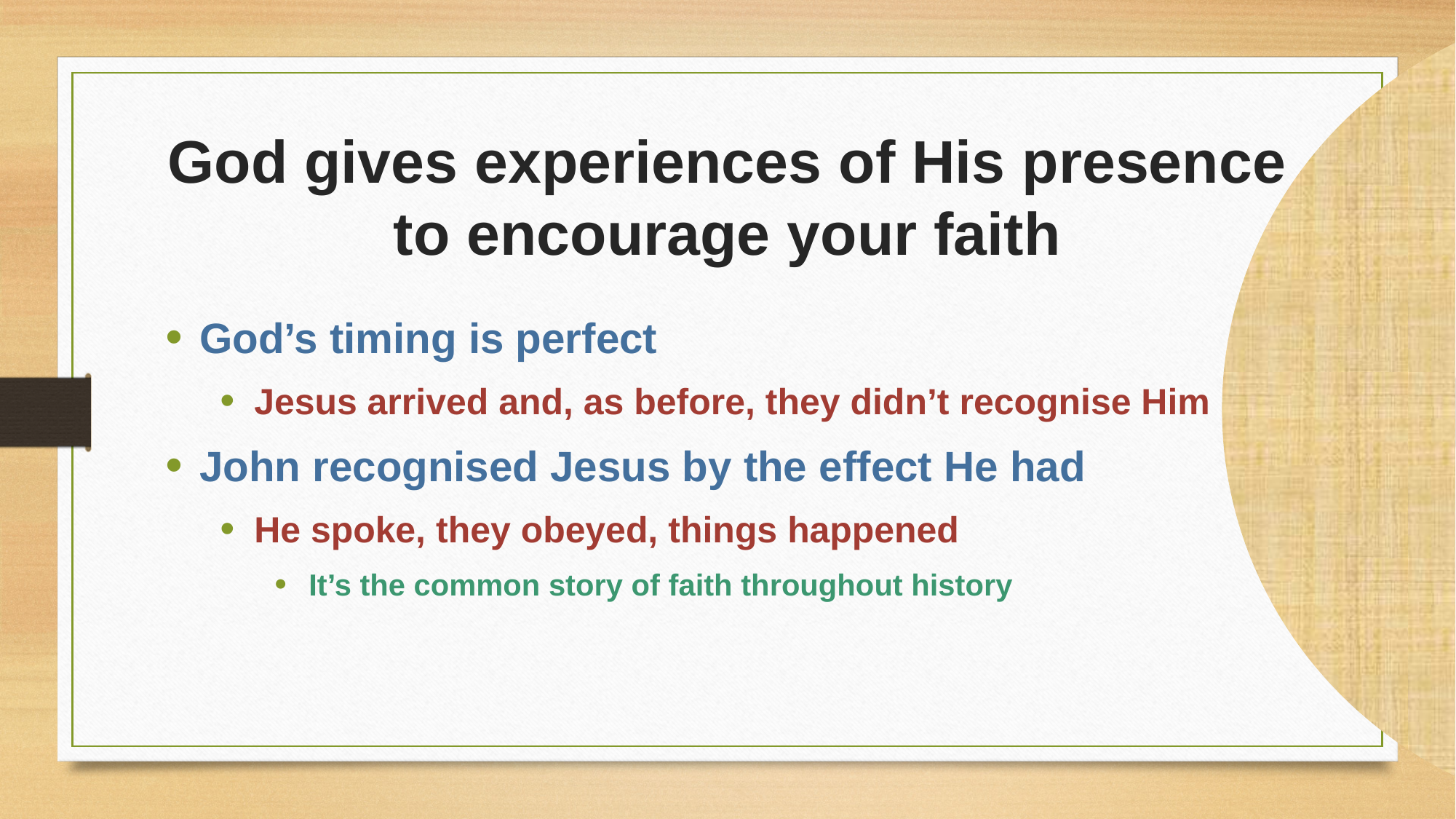

# God gives experiences of His presence to encourage your faith
God’s timing is perfect
Jesus arrived and, as before, they didn’t recognise Him
John recognised Jesus by the effect He had
He spoke, they obeyed, things happened
It’s the common story of faith throughout history